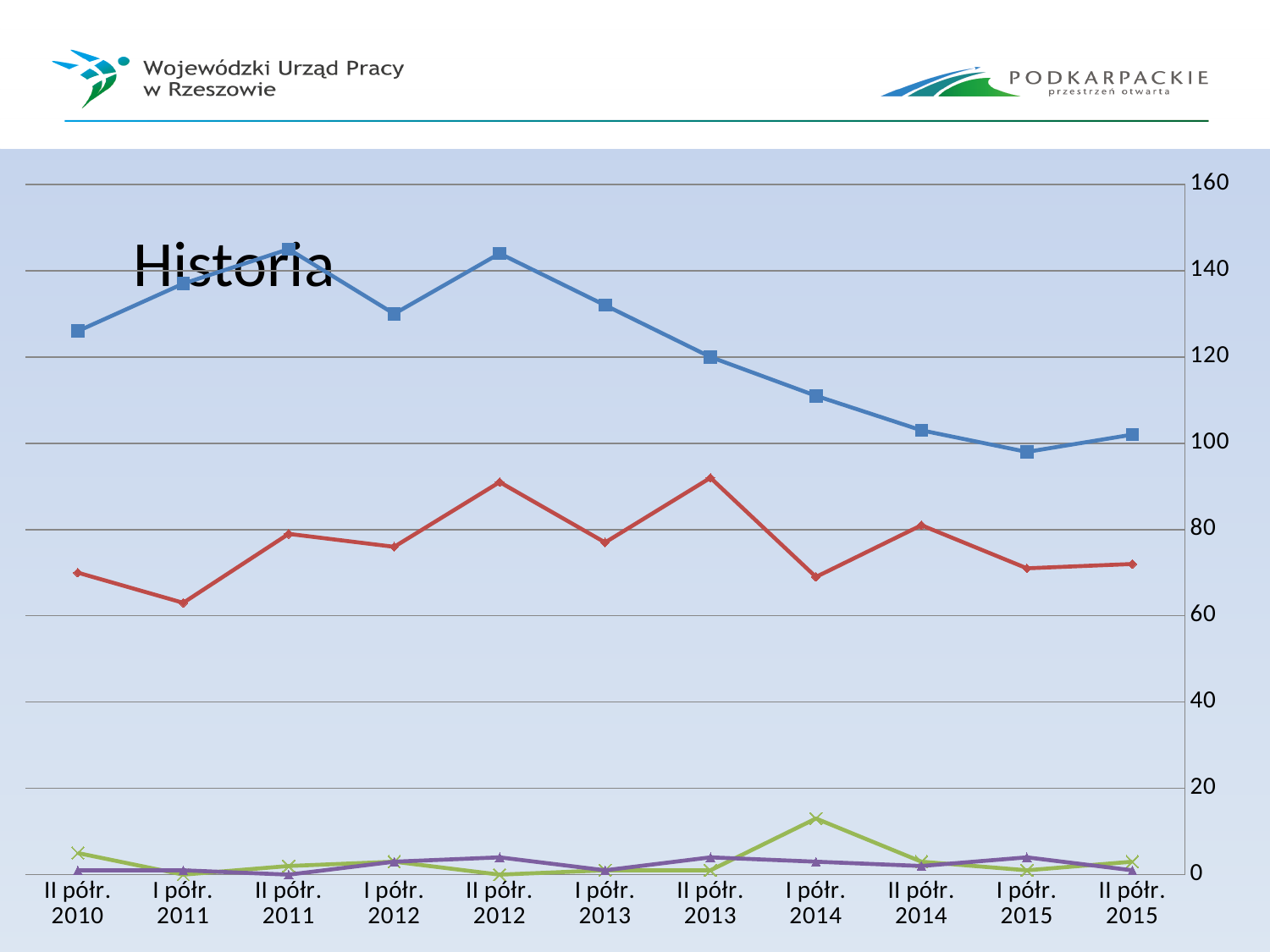

### Chart

| Category |  |  |  |  |
|---|---|---|---|---|
| II półr. 2015 | 102.0 | 72.0 | 3.0 | 1.0 |
| I półr. 2015 | 98.0 | 71.0 | 1.0 | 4.0 |
| II półr. 2014 | 103.0 | 81.0 | 3.0 | 2.0 |
| I półr. 2014 | 111.0 | 69.0 | 13.0 | 3.0 |
| II półr. 2013 | 120.0 | 92.0 | 1.0 | 4.0 |
| I półr. 2013 | 132.0 | 77.0 | 1.0 | 1.0 |
| II półr. 2012 | 144.0 | 91.0 | 0.0 | 4.0 |
| I półr. 2012 | 130.0 | 76.0 | 3.0 | 3.0 |
| II półr. 2011 | 145.0 | 79.0 | 2.0 | 0.0 |
| I półr. 2011 | 137.0 | 63.0 | 0.0 | 1.0 |
| II półr. 2010 | 126.0 | 70.0 | 5.0 | 1.0 |
# Historia